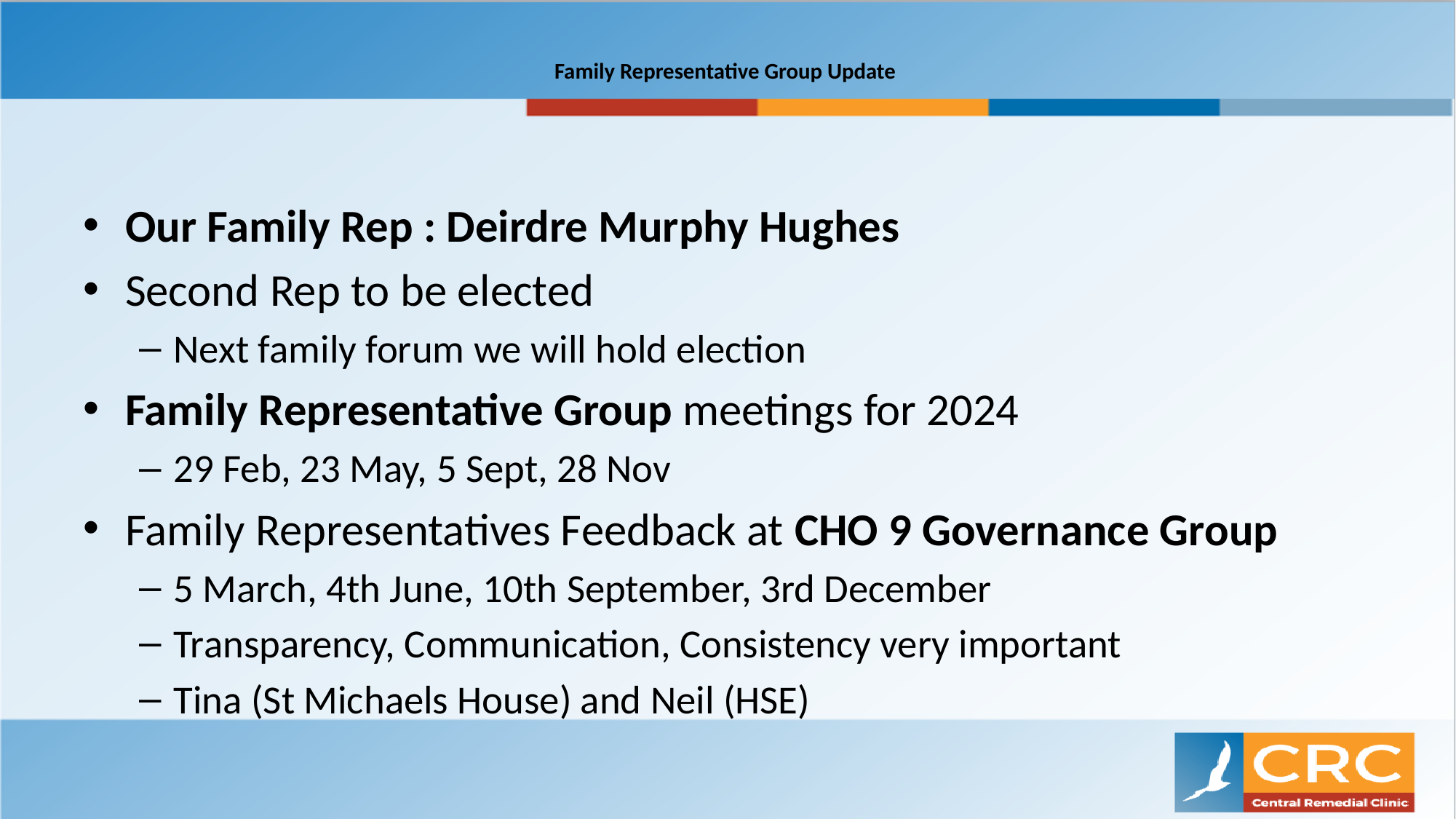

# Family Representative Group Update
Our Family Rep : Deirdre Murphy Hughes
Second Rep to be elected
Next family forum we will hold election
Family Representative Group meetings for 2024
29 Feb, 23 May, 5 Sept, 28 Nov
Family Representatives Feedback at CHO 9 Governance Group
5 March, 4th June, 10th September, 3rd December
Transparency, Communication, Consistency very important
Tina (St Michaels House) and Neil (HSE)